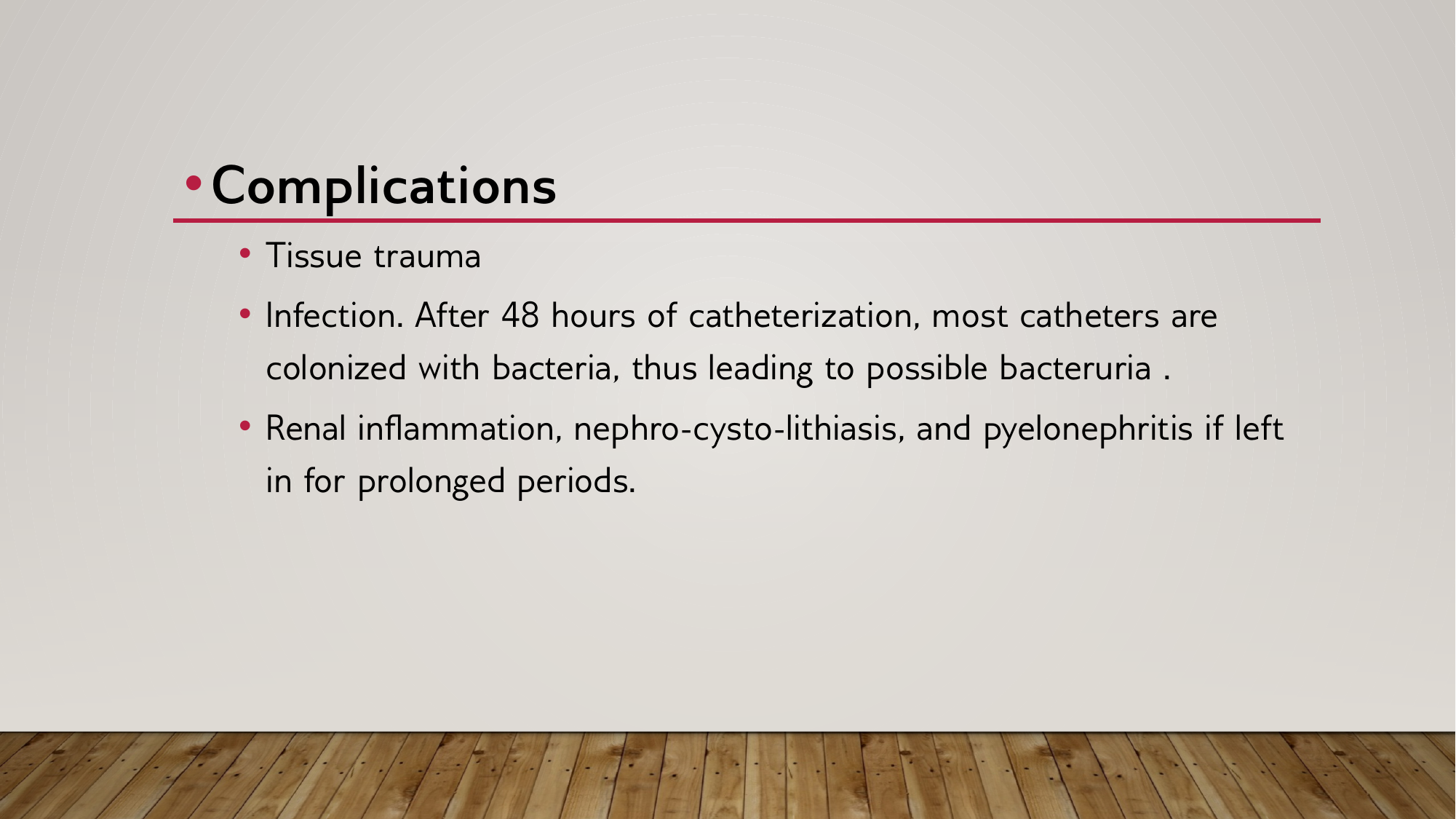

Complications
Tissue trauma
Infection. After 48 hours of catheterization, most catheters are colonized with bacteria, thus leading to possible bacteruria .
Renal inflammation, nephro-cysto-lithiasis, and pyelonephritis if left in for prolonged periods.